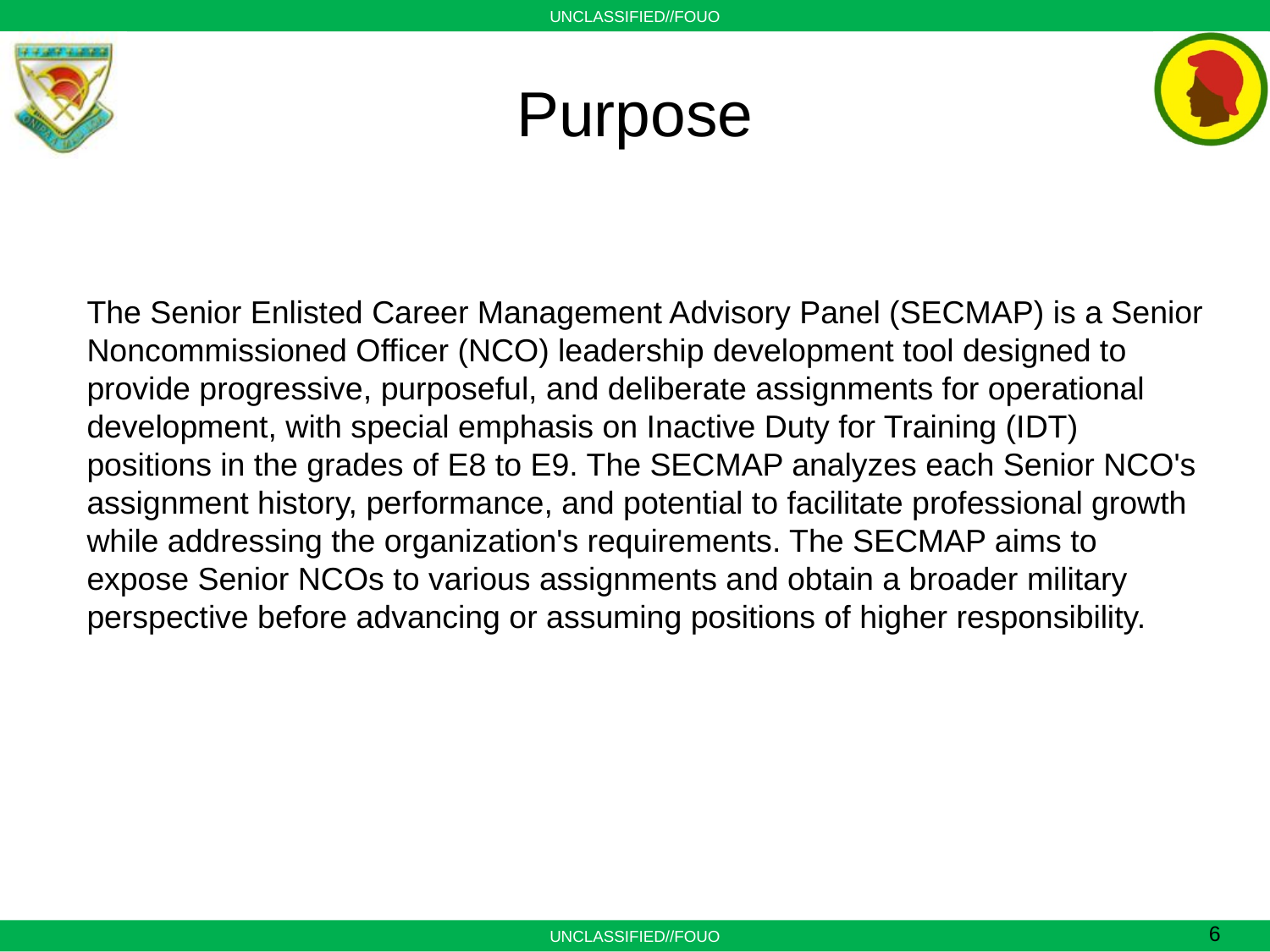

# Purpose
The Senior Enlisted Career Management Advisory Panel (SECMAP) is a Senior Noncommissioned Officer (NCO) leadership development tool designed to provide progressive, purposeful, and deliberate assignments for operational development, with special emphasis on Inactive Duty for Training (IDT) positions in the grades of E8 to E9. The SECMAP analyzes each Senior NCO's assignment history, performance, and potential to facilitate professional growth while addressing the organization's requirements. The SECMAP aims to expose Senior NCOs to various assignments and obtain a broader military perspective before advancing or assuming positions of higher responsibility.